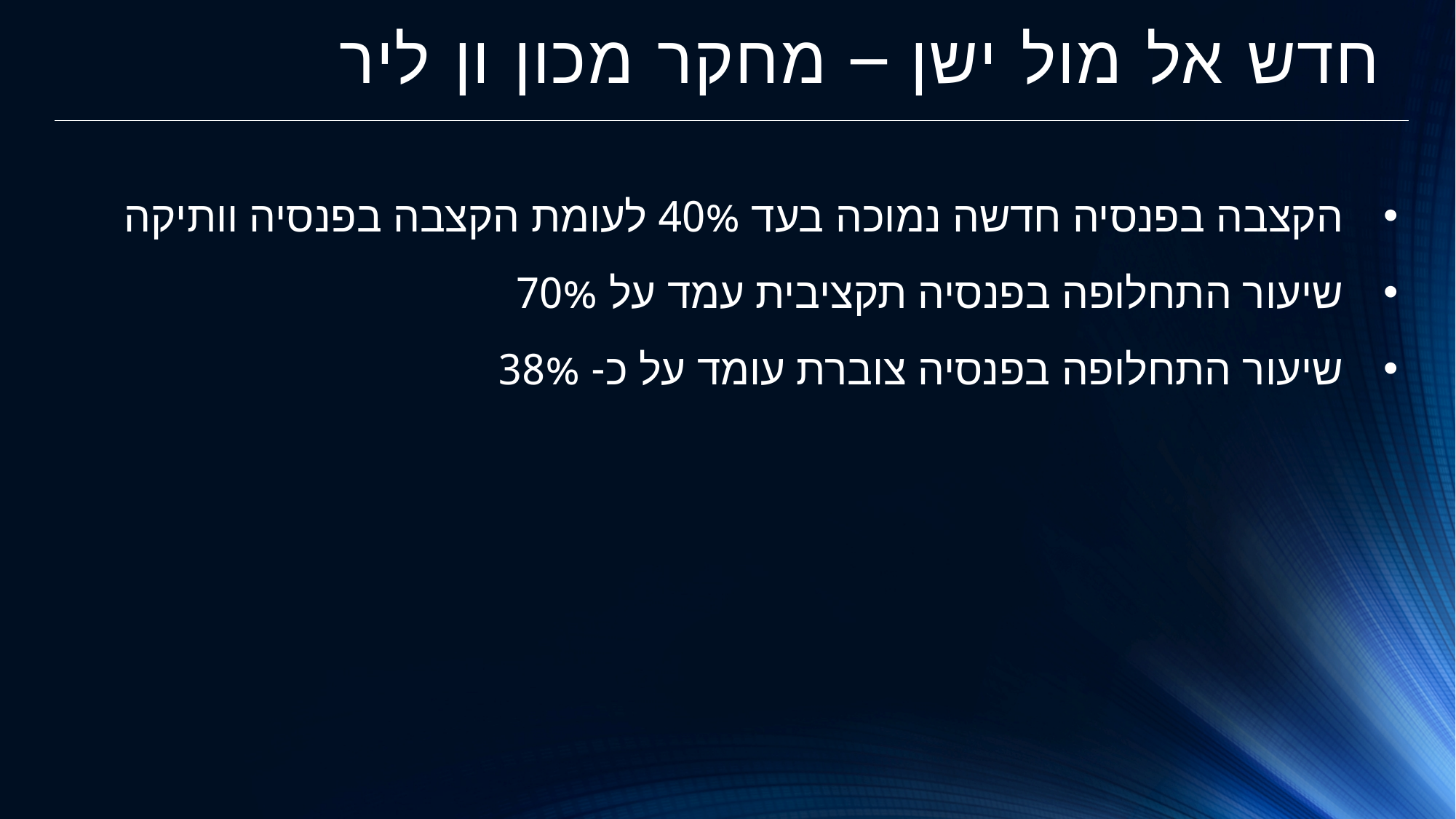

# חדש אל מול ישן – מחקר מכון ון ליר
הקצבה בפנסיה חדשה נמוכה בעד 40% לעומת הקצבה בפנסיה וותיקה
שיעור התחלופה בפנסיה תקציבית עמד על 70%
שיעור התחלופה בפנסיה צוברת עומד על כ- 38%